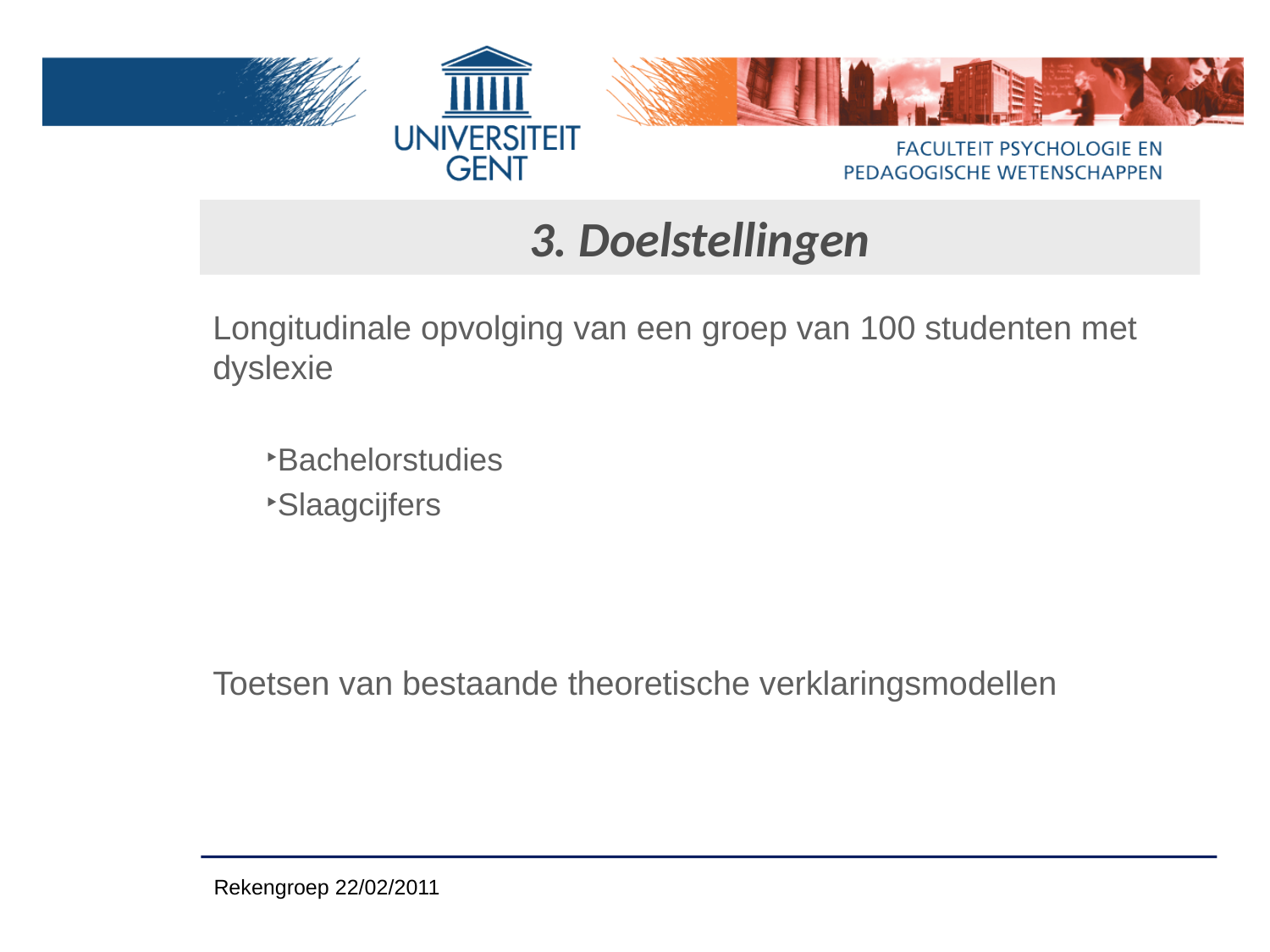

# 3. Doelstellingen
Longitudinale opvolging van een groep van 100 studenten met dyslexie

Bachelorstudies
Slaagcijfers

Toetsen van bestaande theoretische verklaringsmodellen
Rekengroep 22/02/2011